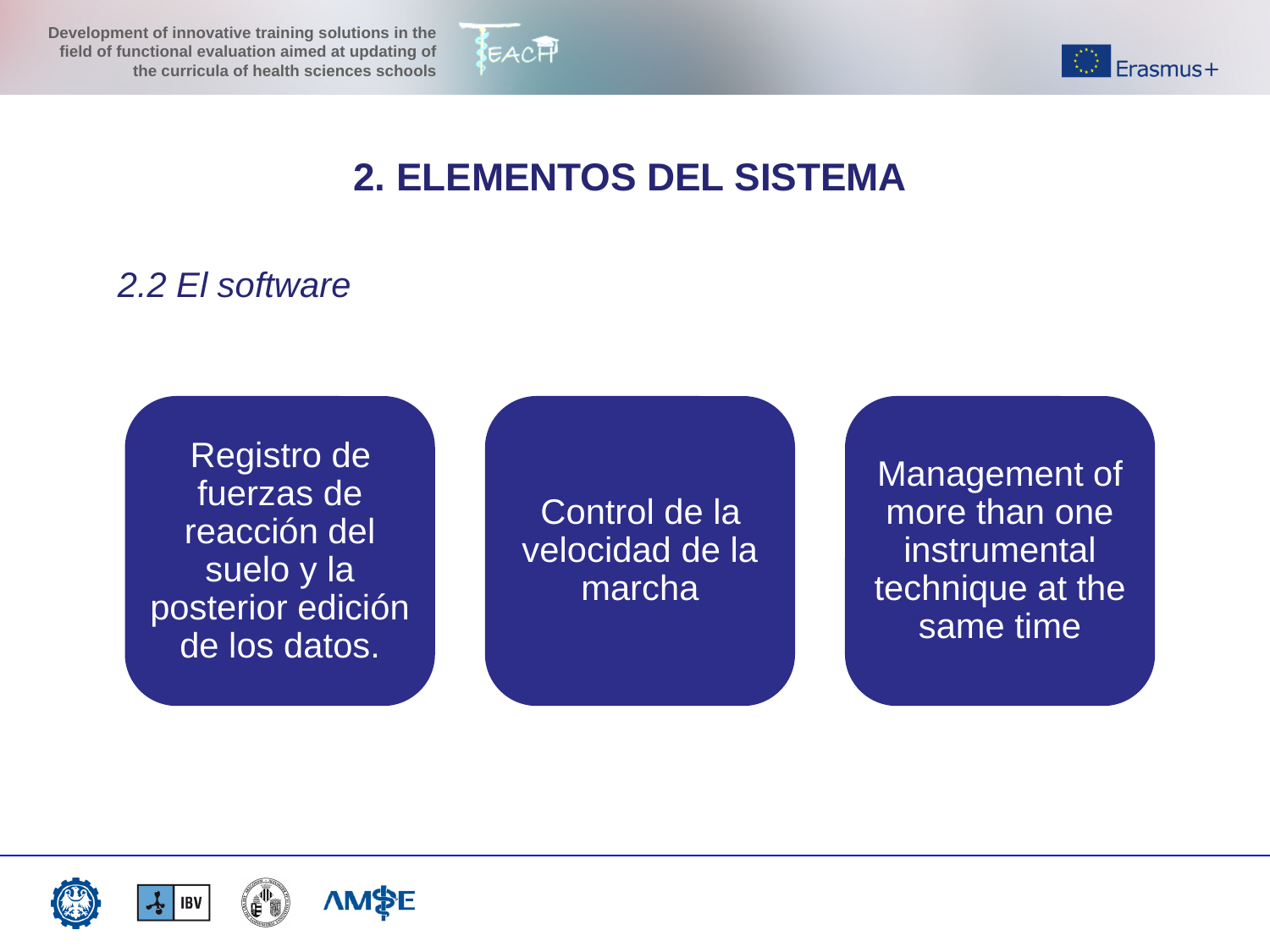

2. ELEMENTOS DEL SISTEMA
2.2 El software
Registro de fuerzas de reacción del suelo y la posterior edición de los datos.
Control de la velocidad de la marcha
Management of more than one instrumental technique at the same time